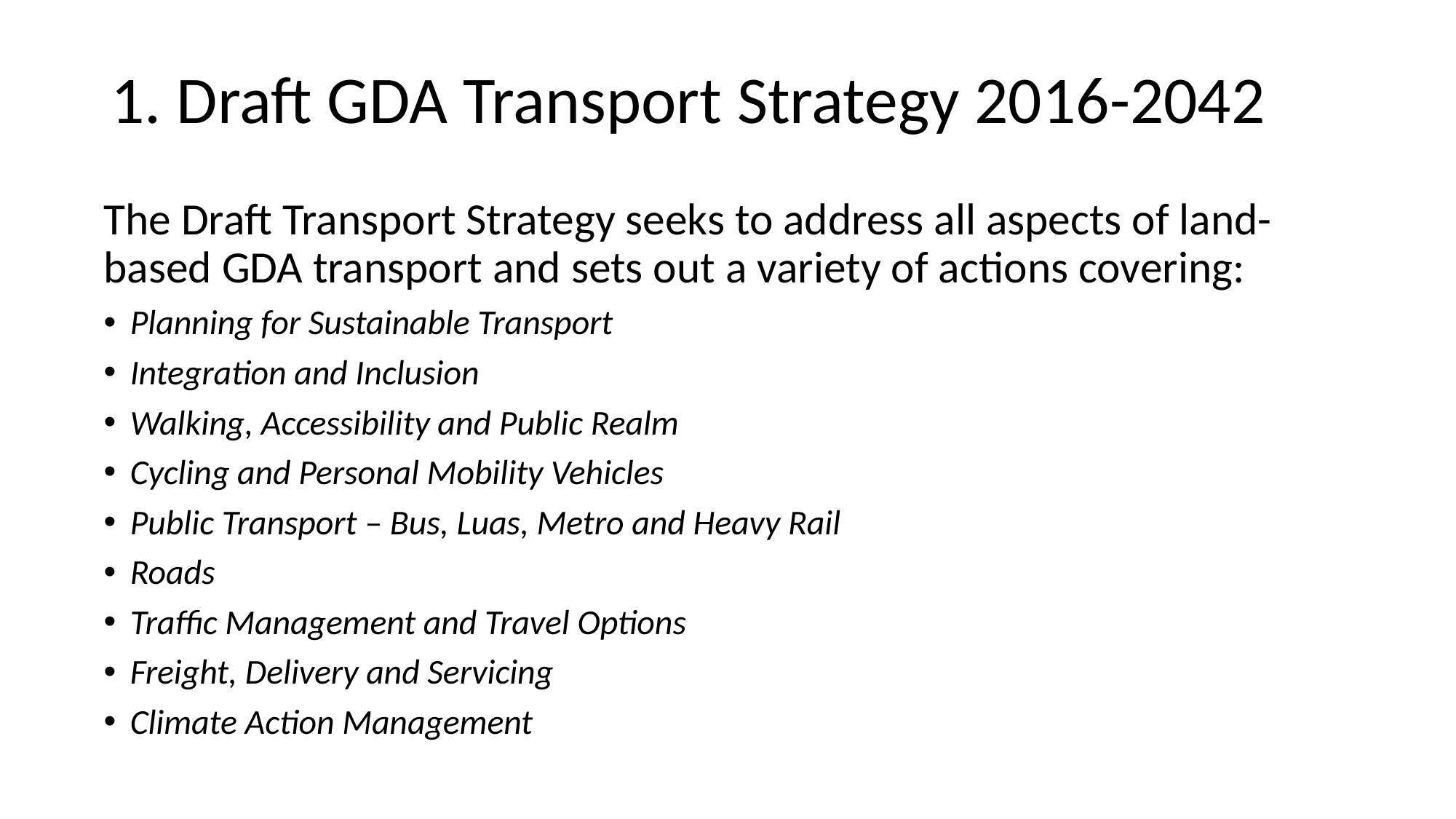

# 1. Draft GDA Transport Strategy 2016-2042
The Draft Transport Strategy seeks to address all aspects of land-based GDA transport and sets out a variety of actions covering:
Planning for Sustainable Transport
Integration and Inclusion
Walking, Accessibility and Public Realm
Cycling and Personal Mobility Vehicles
Public Transport – Bus, Luas, Metro and Heavy Rail
Roads
Traffic Management and Travel Options
Freight, Delivery and Servicing
Climate Action Management